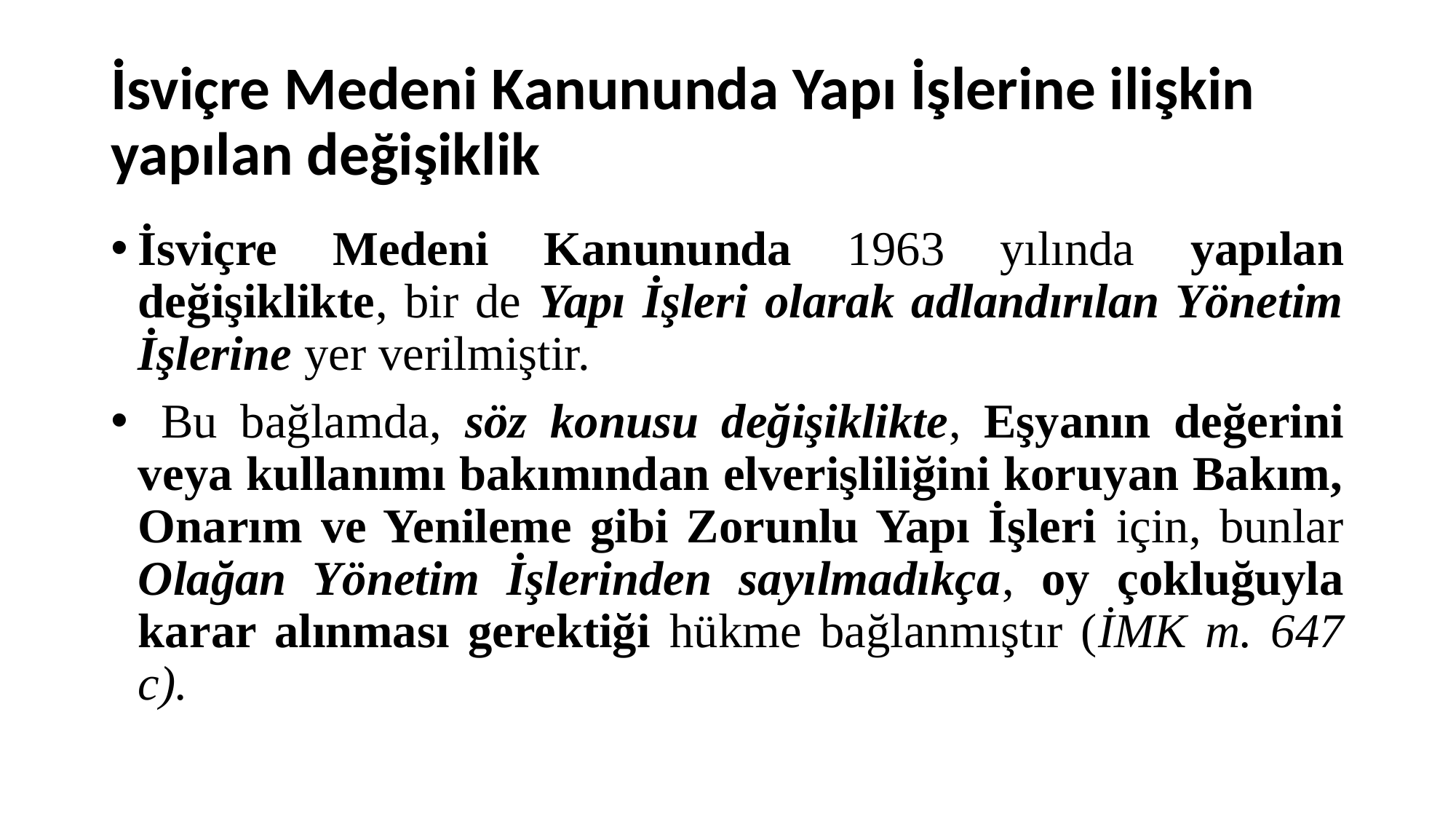

# İsviçre Medeni Kanununda Yapı İşlerine ilişkin yapılan değişiklik
İsviçre Medeni Kanununda 1963 yılında yapılan değişiklikte, bir de Yapı İşleri olarak adlandırılan Yönetim İşlerine yer verilmiştir.
 Bu bağlamda, söz konusu değişiklikte, Eşyanın değerini veya kullanımı bakımından elverişliliğini koruyan Bakım, Onarım ve Yenileme gibi Zorunlu Yapı İşleri için, bunlar Olağan Yönetim İşlerinden sayılmadıkça, oy çokluğuyla karar alınması gerektiği hükme bağlanmıştır (İMK m. 647 c).